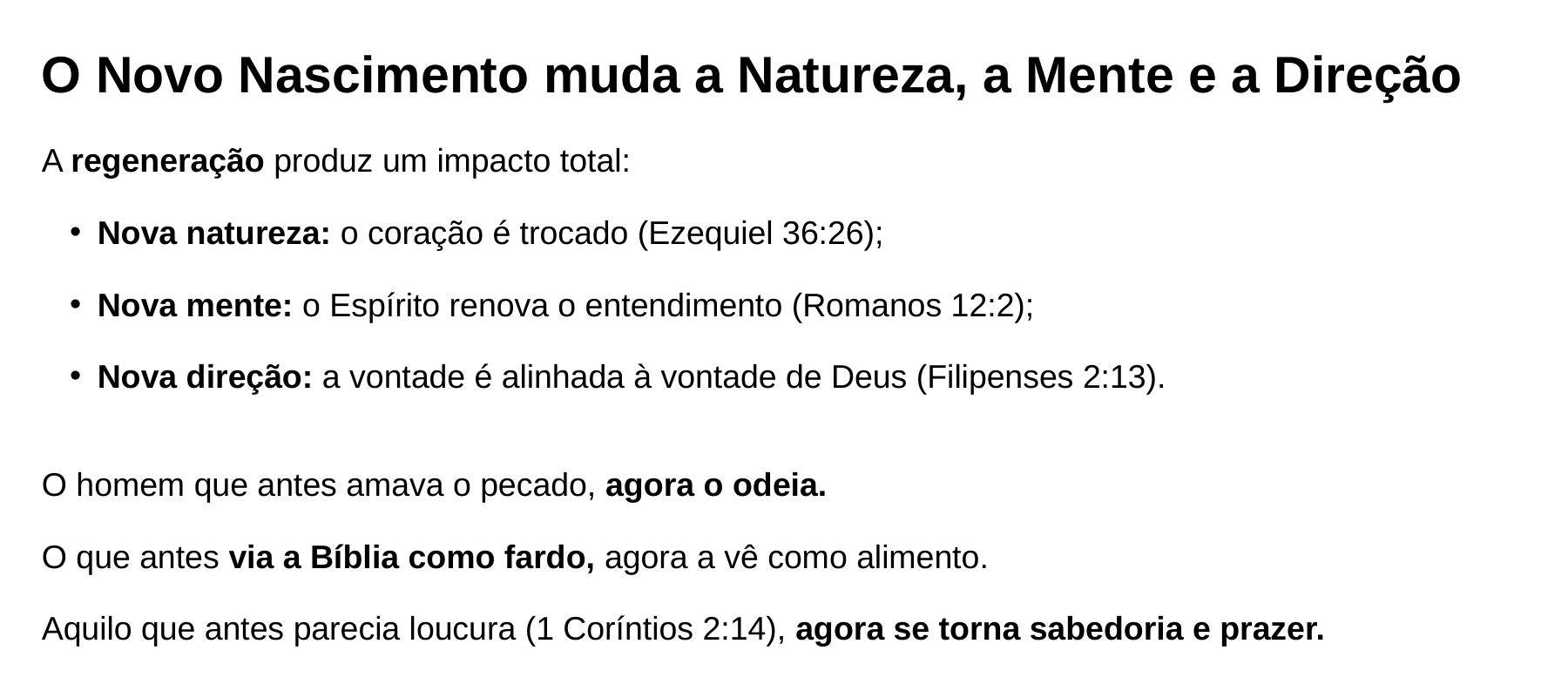

O Novo Nascimento muda a Natureza, a Mente e a Direção

A regeneração produz um impacto total:

Nova natureza: o coração é trocado (Ezequiel 36:26);

Nova mente: o Espírito renova o entendimento (Romanos 12:2);

Nova direção: a vontade é alinhada à vontade de Deus (Filipenses 2:13).

O homem que antes amava o pecado, agora o odeia.

O que antes via a Bíblia como fardo, agora a vê como alimento.

Aquilo que antes parecia loucura (1 Coríntios 2:14), agora se torna sabedoria e prazer.